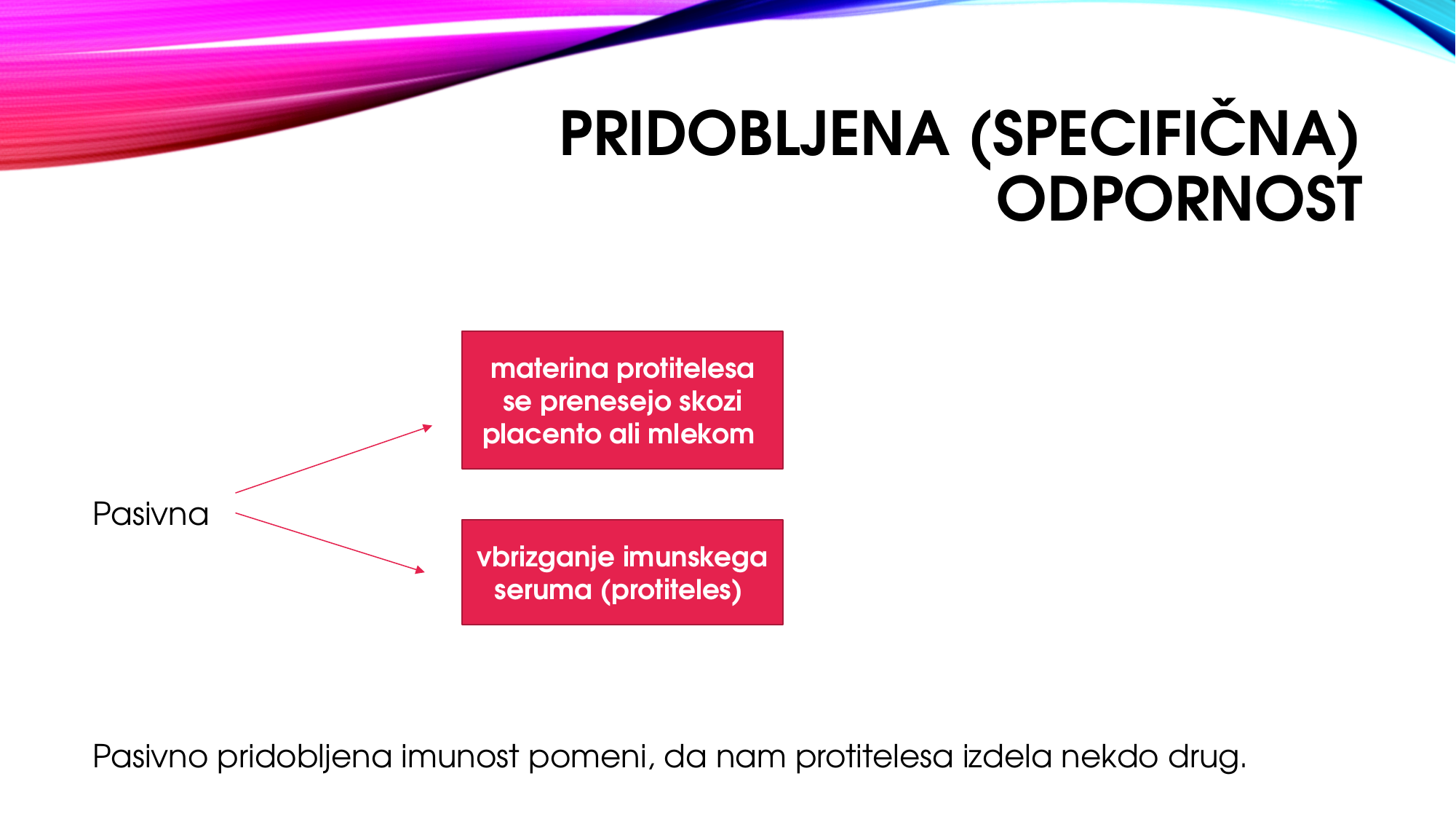

# PRIDOBLJENA (SPECIFIČNA) ODPORNOST

Pasivna

Pasivno pridobljena imunost pomeni, da nam protitelesa izdela nekdo drug.
materina protitelesa se prenesejo skozi placento ali mlekom
vbrizganje imunskega seruma (protiteles)